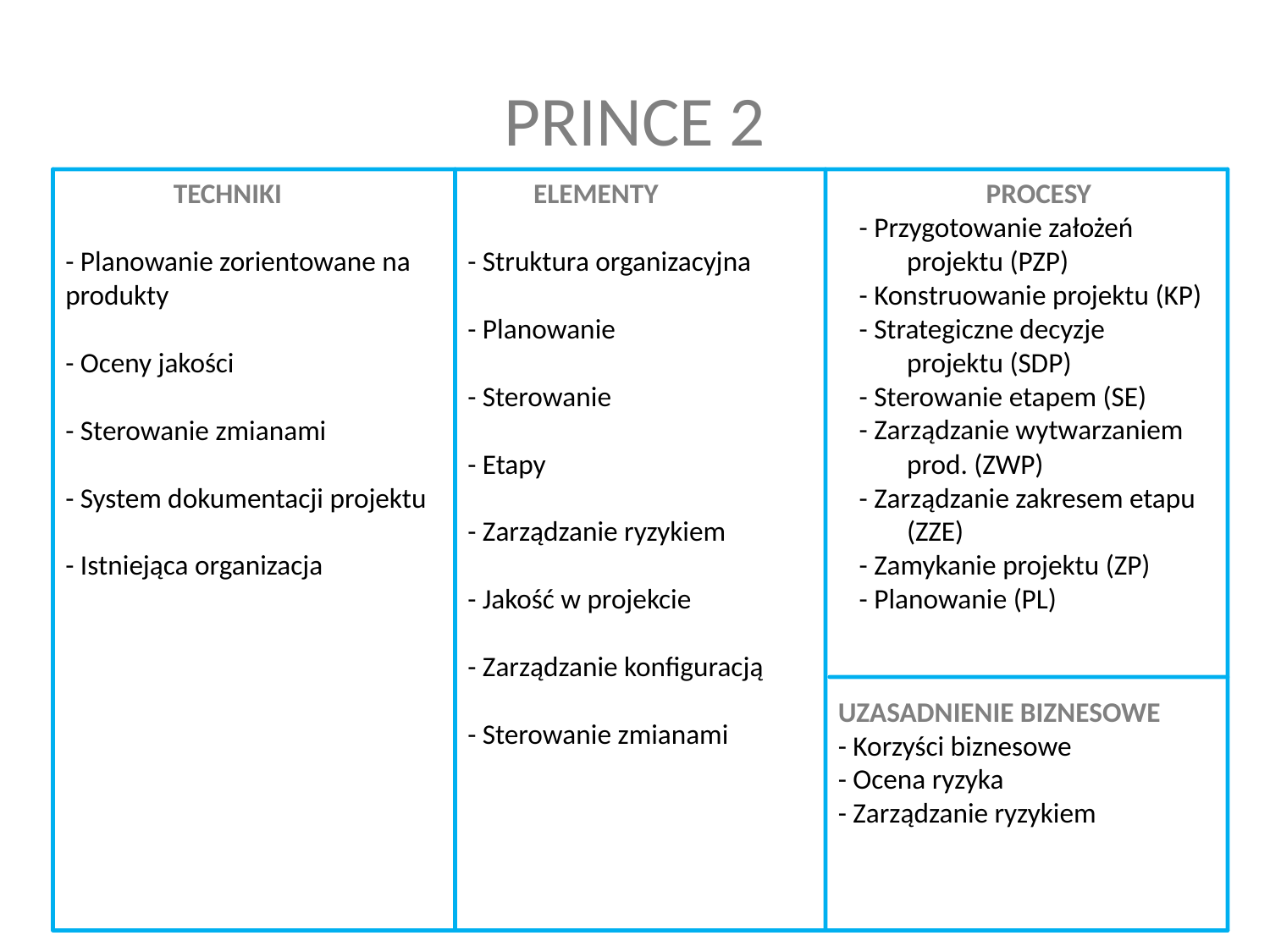

# PRINCE 2

                 TECHNIKI

- Planowanie zorientowane na produkty

- Oceny jakości

- Sterowanie zmianami

- System dokumentacji projektu

- Istniejąca organizacja

            ELEMENTY

- Struktura organizacyjna

- Planowanie

- Sterowanie

- Etapy

- Zarządzanie ryzykiem

- Jakość w projekcie

- Zarządzanie konfiguracją

- Sterowanie zmianami

                    PROCESY
- Przygotowanie założeń projektu (PZP)
- Konstruowanie projektu (KP)
- Strategiczne decyzje projektu (SDP)
- Sterowanie etapem (SE)
- Zarządzanie wytwarzaniem prod. (ZWP)
- Zarządzanie zakresem etapu (ZZE)
- Zamykanie projektu (ZP)
- Planowanie (PL)

UZASADNIENIE BIZNESOWE
- Korzyści biznesowe
- Ocena ryzyka
- Zarządzanie ryzykiem